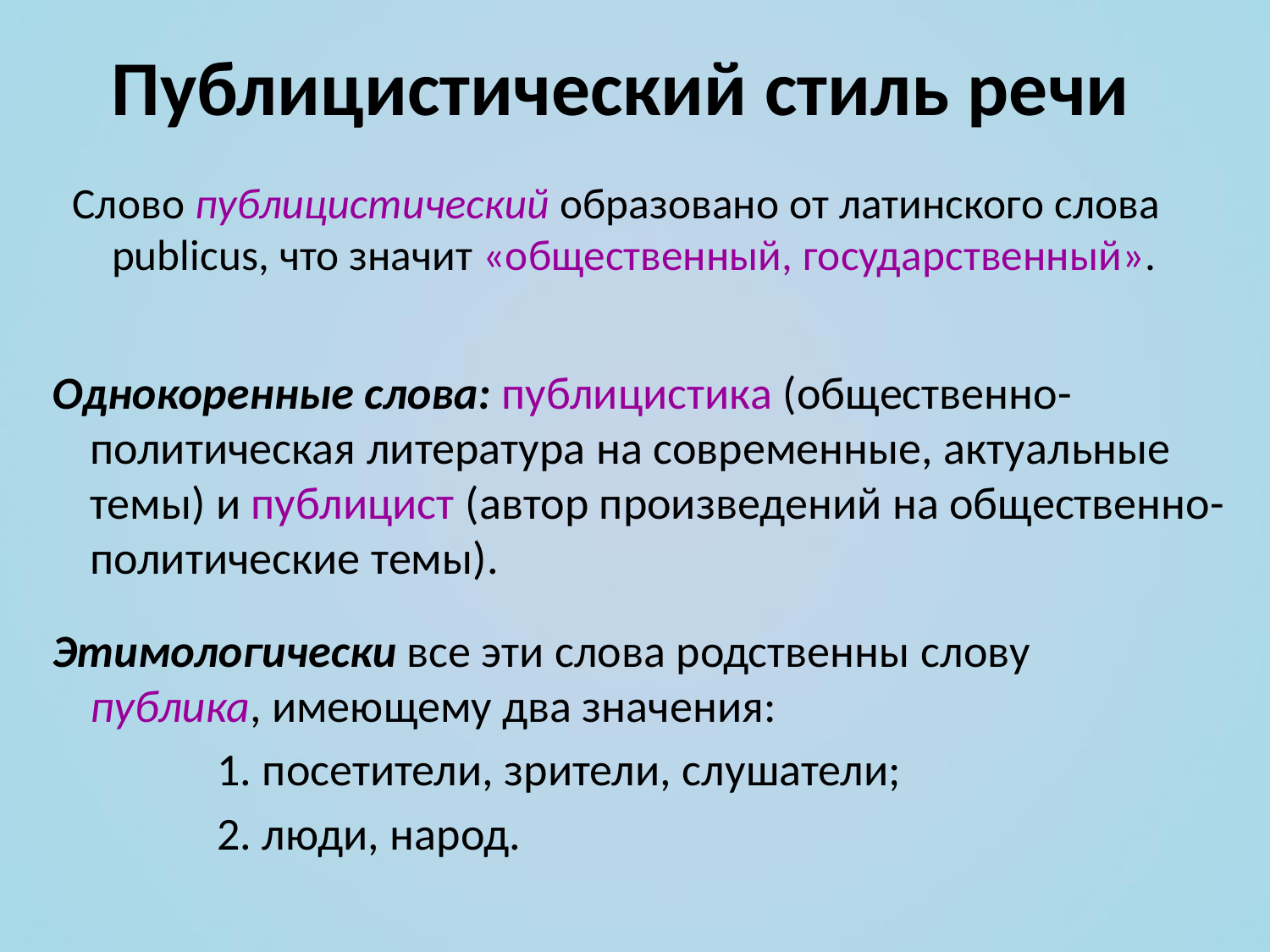

# Публицистический стиль речи
Слово публицистический образовано от латинского слова publicus, что значит «общественный, государственный».
Однокоренные слова: публицистика (общественно-политическая литература на современные, актуальные темы) и публицист (автор произведений на общественно-политические темы).
Этимологически все эти слова родственны слову публика, имеющему два значения:
		1. посетители, зрители, слушатели;
		2. люди, народ.